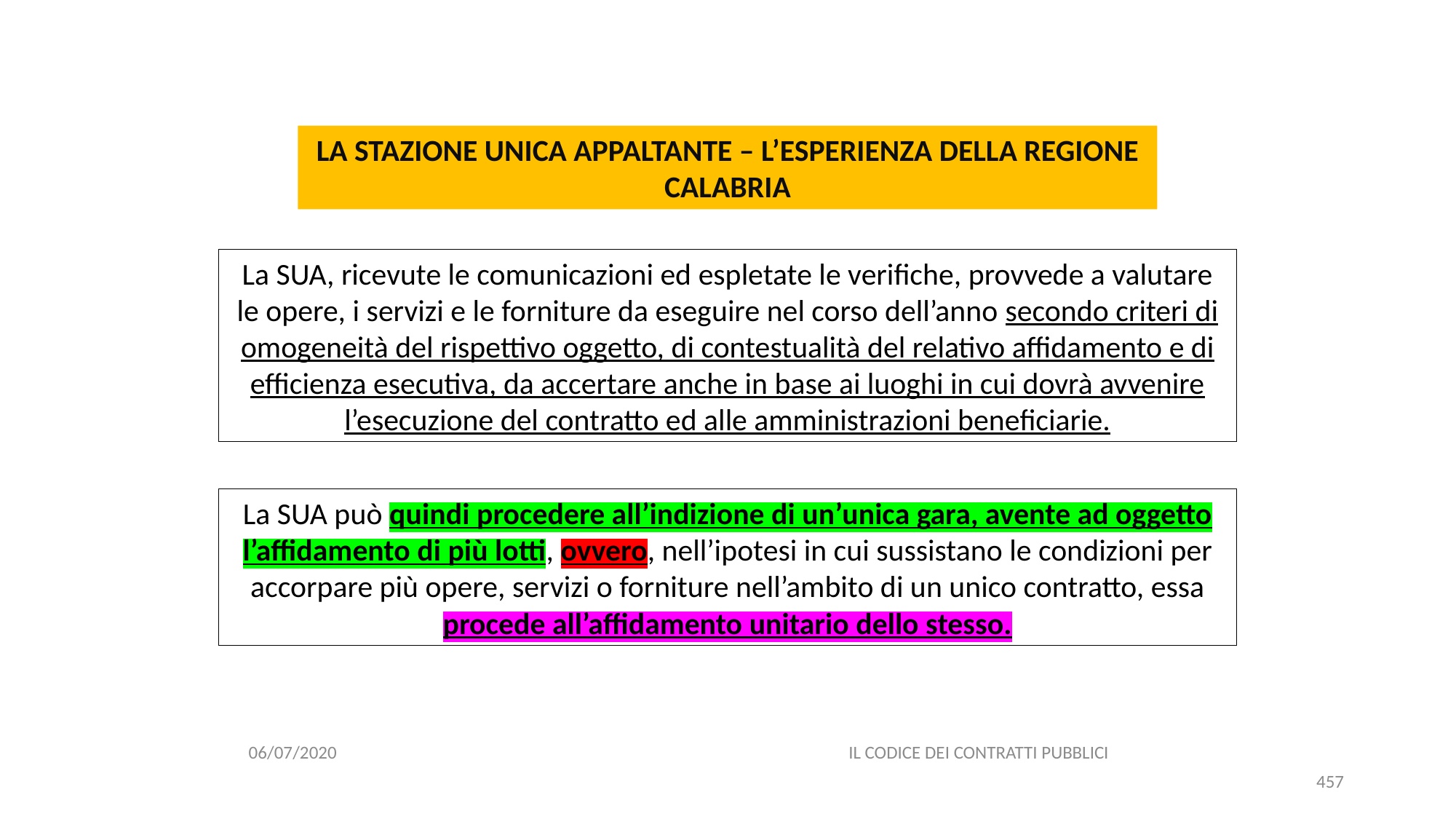

#
LA STAZIONE UNICA APPALTANTE – L’ESPERIENZA DELLA REGIONE CALABRIA
La SUA, ricevute le comunicazioni ed espletate le verifiche, provvede a valutare le opere, i servizi e le forniture da eseguire nel corso dell’anno secondo criteri di omogeneità del rispettivo oggetto, di contestualità del relativo affidamento e di efficienza esecutiva, da accertare anche in base ai luoghi in cui dovrà avvenire l’esecuzione del contratto ed alle amministrazioni beneficiarie.
La SUA può quindi procedere all’indizione di un’unica gara, avente ad oggetto l’affidamento di più lotti, ovvero, nell’ipotesi in cui sussistano le condizioni per accorpare più opere, servizi o forniture nell’ambito di un unico contratto, essa procede all’affidamento unitario dello stesso.

06/07/2020
IL CODICE DEI CONTRATTI PUBBLICI
457